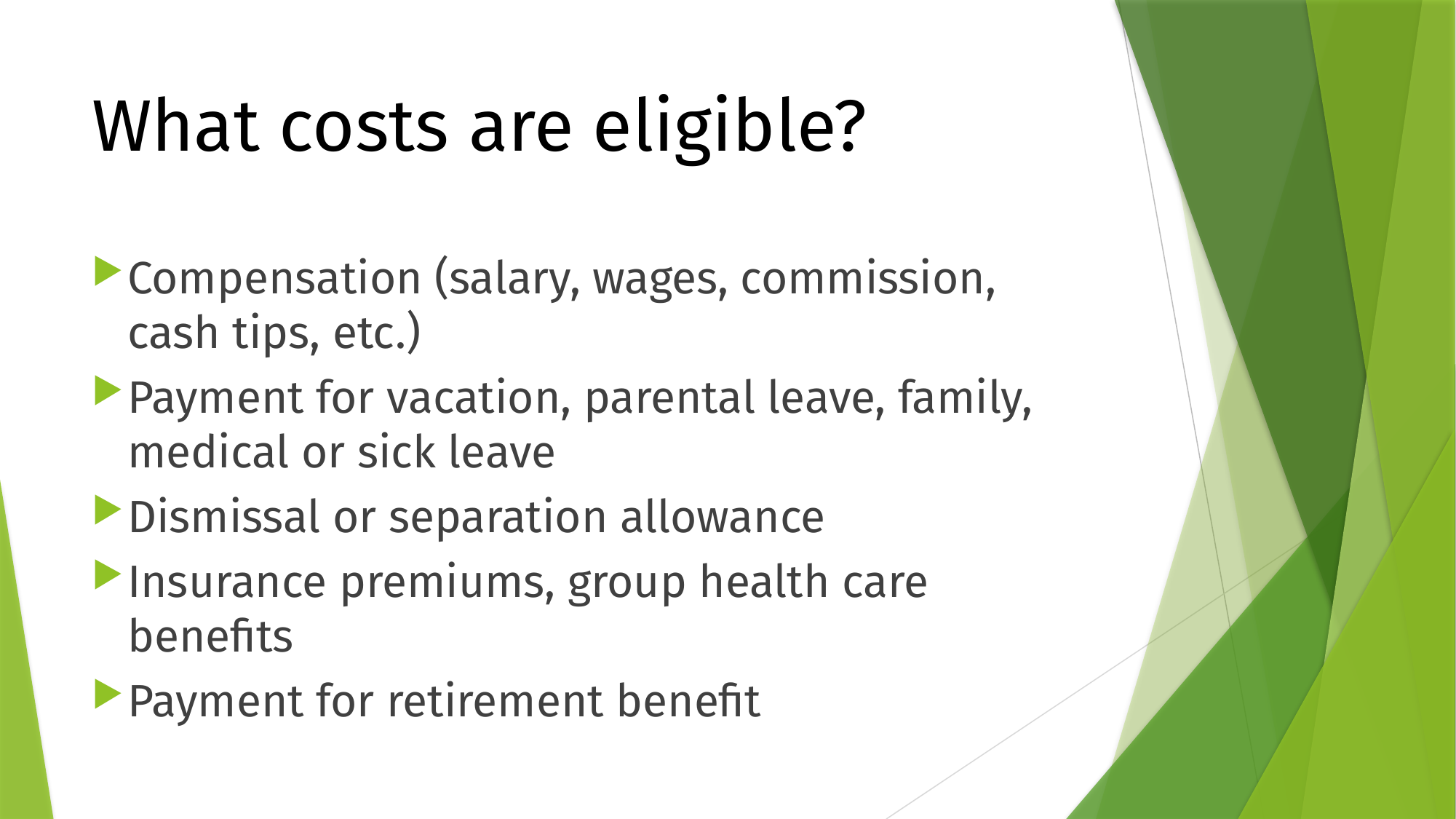

# What costs are eligible?
Compensation (salary, wages, commission, cash tips, etc.)
Payment for vacation, parental leave, family, medical or sick leave
Dismissal or separation allowance
Insurance premiums, group health care benefits
Payment for retirement benefit